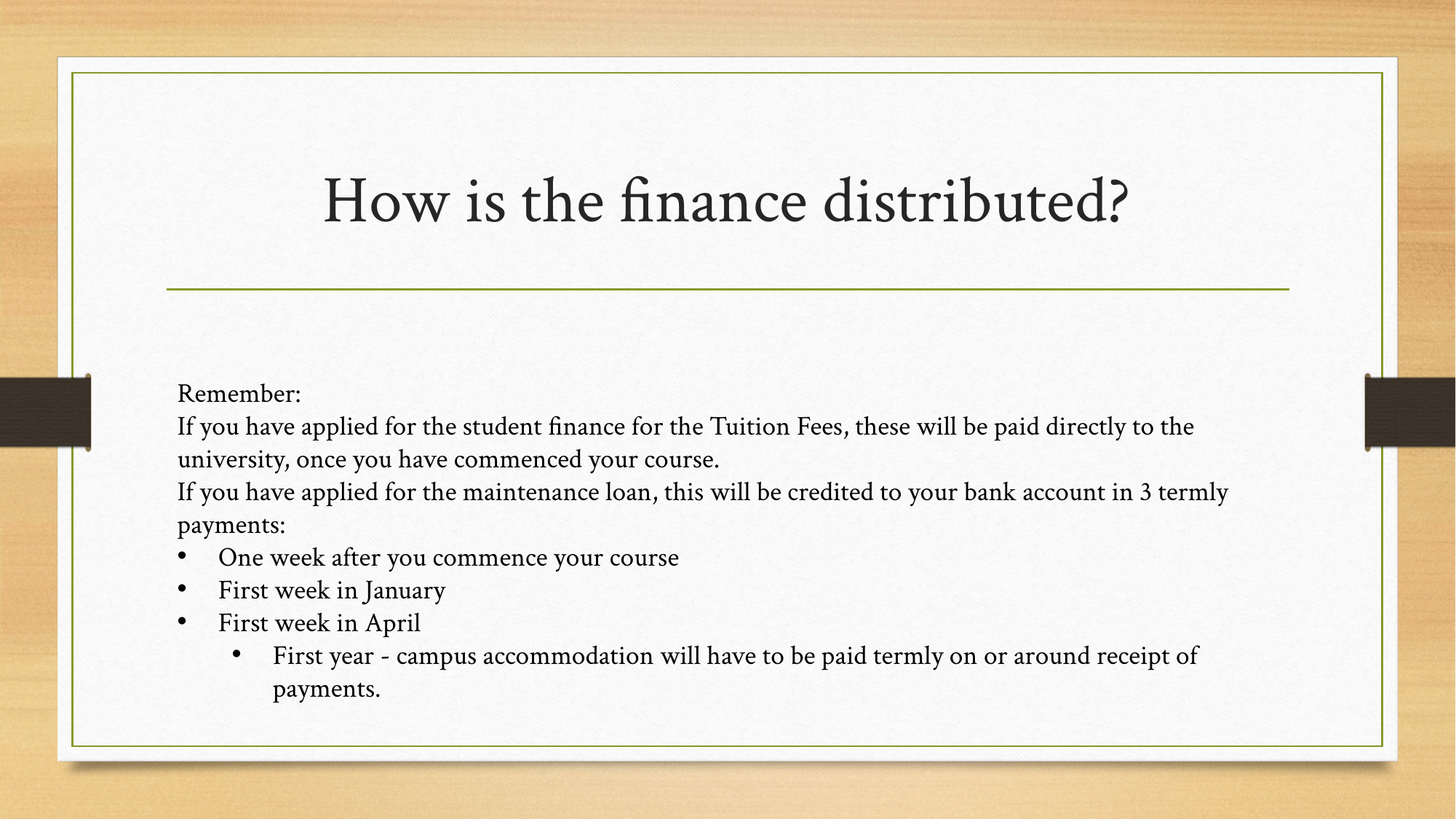

# How is the finance distributed?
Remember:
If you have applied for the student finance for the Tuition Fees, these will be paid directly to the university, once you have commenced your course.
If you have applied for the maintenance loan, this will be credited to your bank account in 3 termly payments:
One week after you commence your course
First week in January
First week in April
First year - campus accommodation will have to be paid termly on or around receipt of payments.